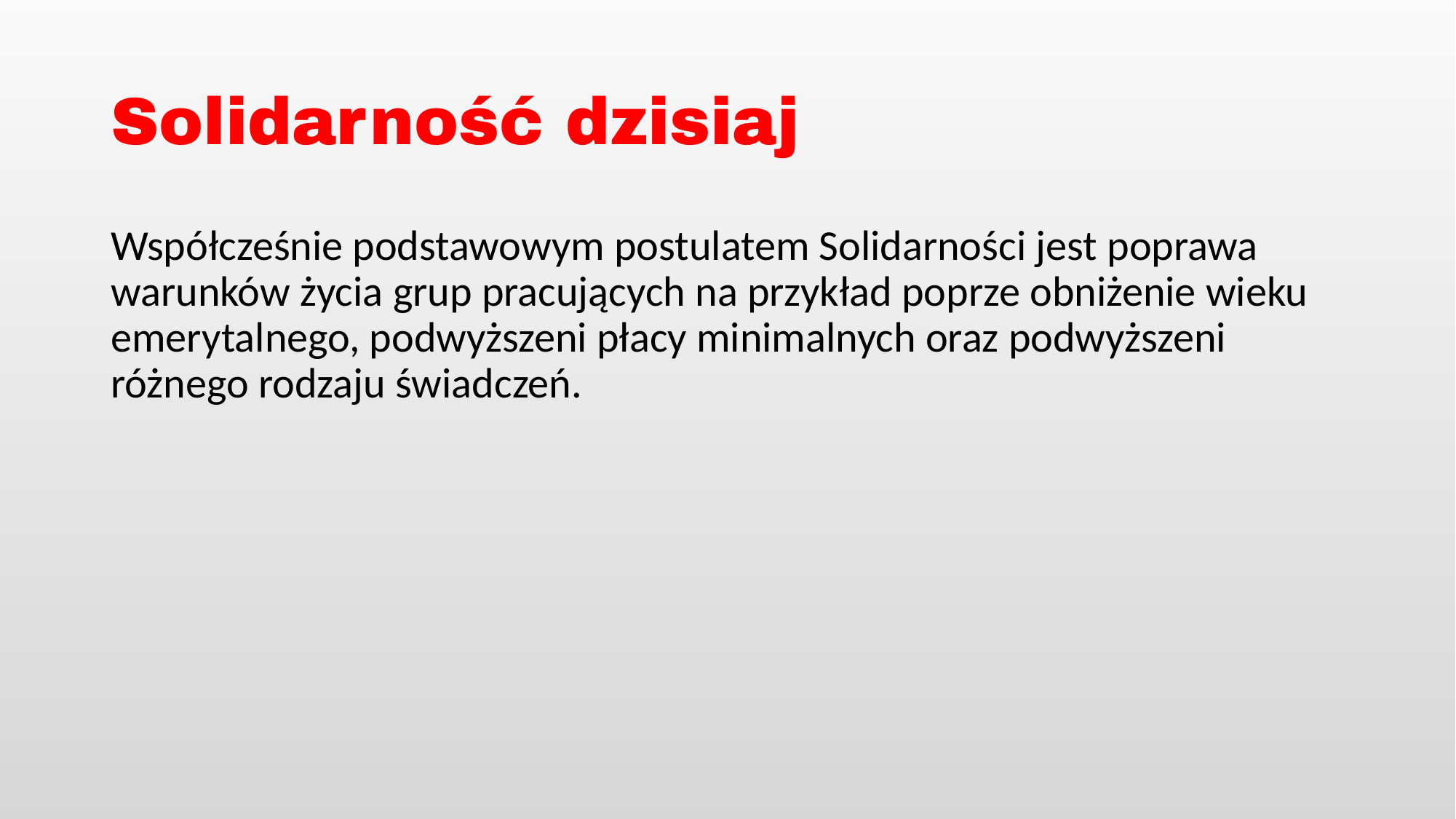

# Solidarność dzisiaj
Współcześnie podstawowym postulatem Solidarności jest poprawa warunków życia grup pracujących na przykład poprze obniżenie wieku emerytalnego, podwyższeni płacy minimalnych oraz podwyższeni różnego rodzaju świadczeń.